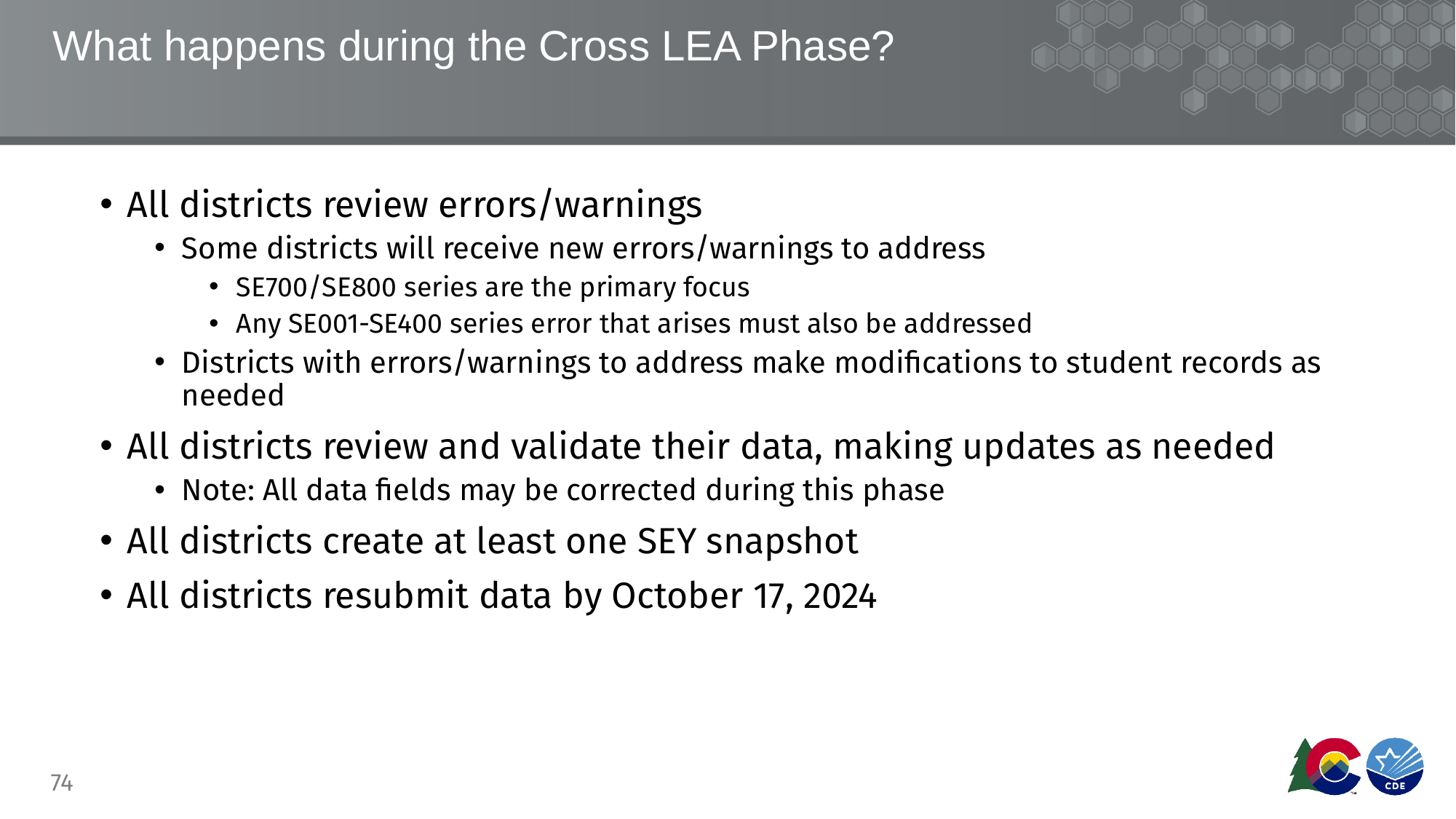

# What happens during the Cross LEA Phase?
All districts review errors/warnings
Some districts will receive new errors/warnings to address
SE700/SE800 series are the primary focus
Any SE001-SE400 series error that arises must also be addressed
Districts with errors/warnings to address make modifications to student records as needed
All districts review and validate their data, making updates as needed
Note: All data fields may be corrected during this phase
All districts create at least one SEY snapshot
All districts resubmit data by October 17, 2024

74